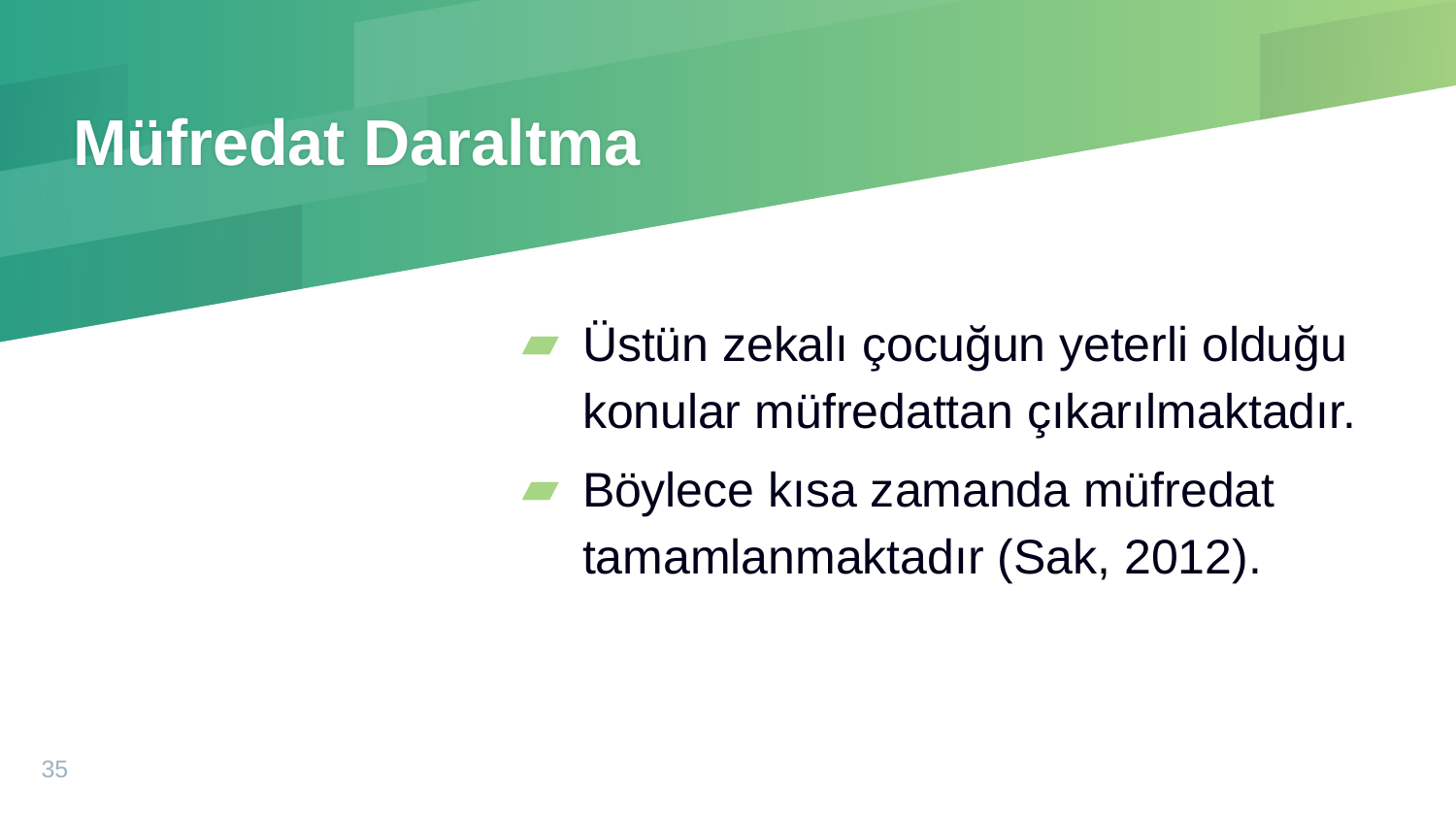

# Müfredat Daraltma
Üstün zekalı çocuğun yeterli olduğu konular müfredattan çıkarılmaktadır.
Böylece kısa zamanda müfredat tamamlanmaktadır (Sak, 2012).
35